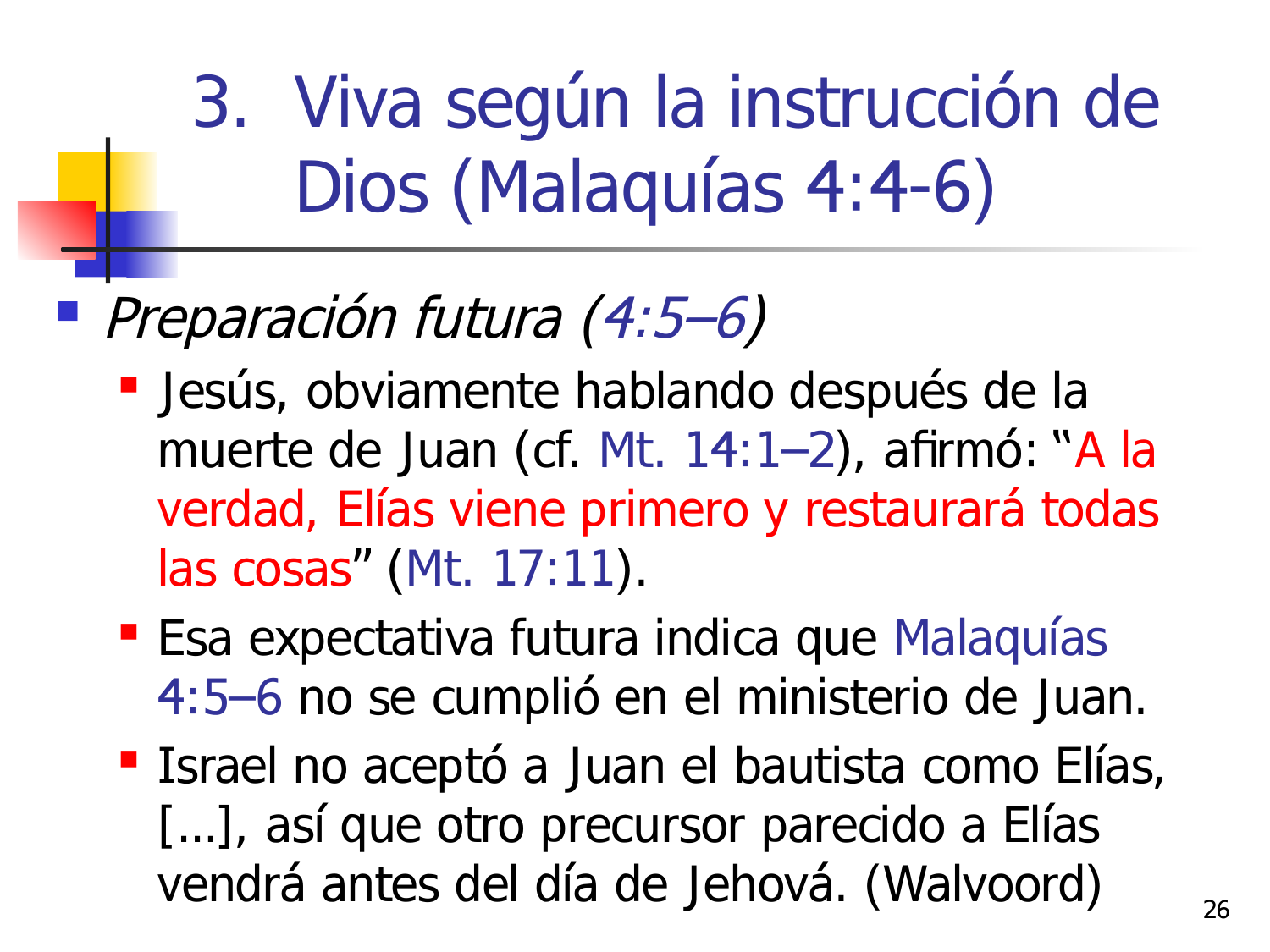

# Viva según la instrucción de Dios (Malaquías 4:4-6)
Preparación futura (4:5–6)
Jesús, obviamente hablando después de la muerte de Juan (cf. Mt. 14:1–2), afirmó: “A la verdad, Elías viene primero y restaurará todas las cosas” (Mt. 17:11).
Esa expectativa futura indica que Malaquías 4:5–6 no se cumplió en el ministerio de Juan.
Israel no aceptó a Juan el bautista como Elías, […], así que otro precursor parecido a Elías vendrá antes del día de Jehová. (Walvoord)
26